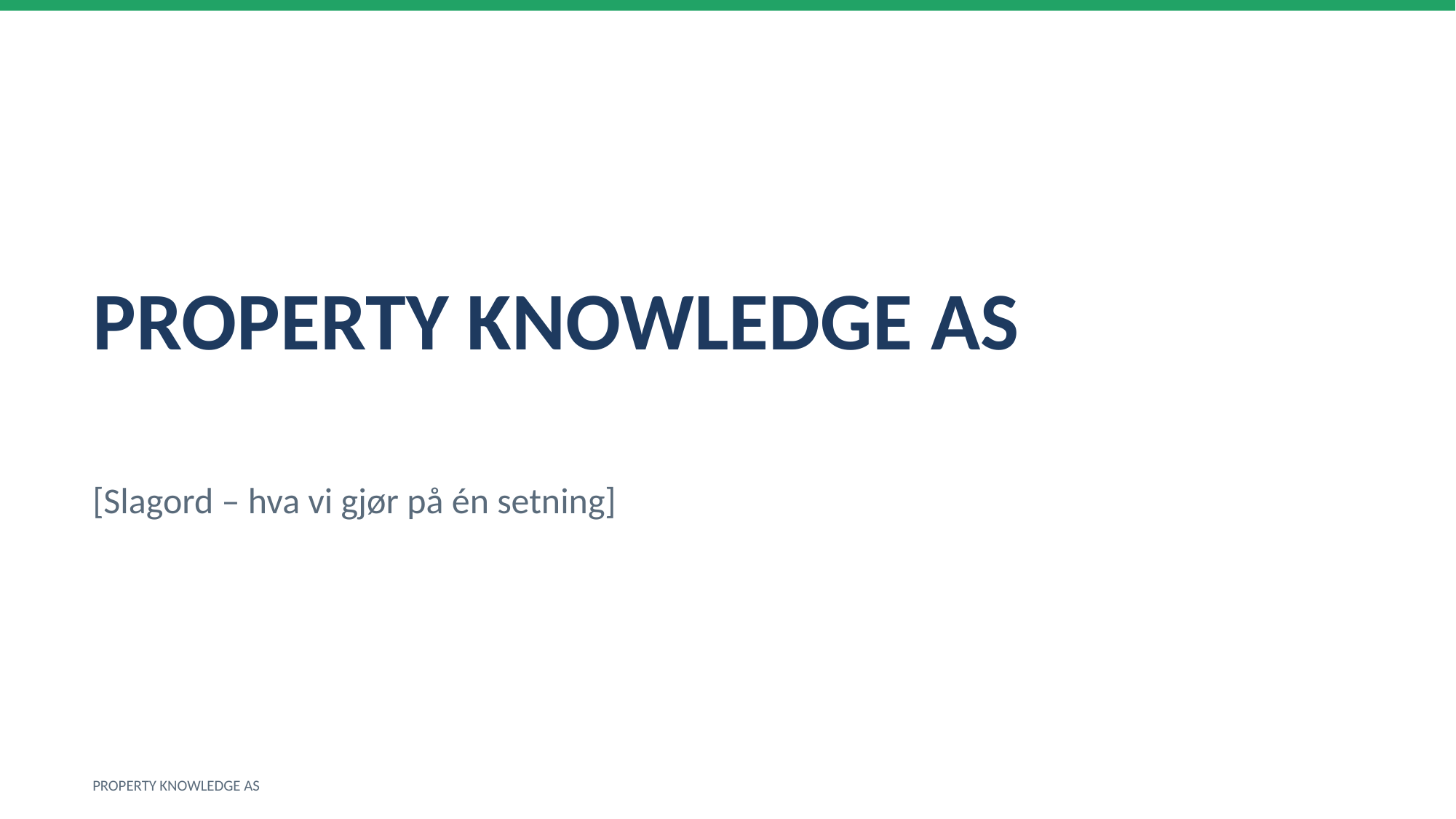

PROPERTY KNOWLEDGE AS
[Slagord – hva vi gjør på én setning]
PROPERTY KNOWLEDGE AS